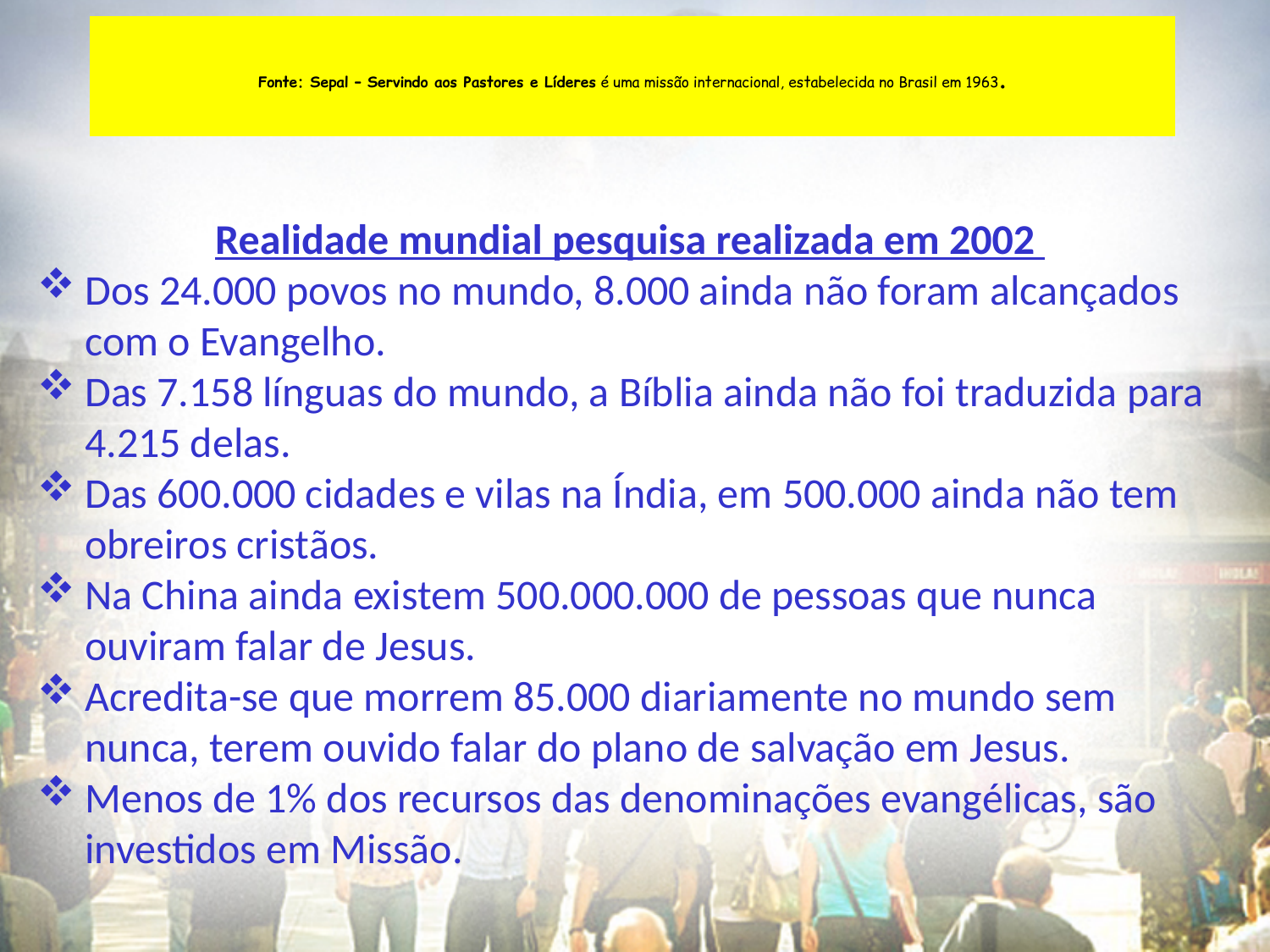

# Fonte: Sepal – Servindo aos Pastores e Líderes é uma missão internacional, estabelecida no Brasil em 1963.

Realidade mundial pesquisa realizada em 2002
Dos 24.000 povos no mundo, 8.000 ainda não foram alcançados com o Evangelho.
Das 7.158 línguas do mundo, a Bíblia ainda não foi traduzida para 4.215 delas.
Das 600.000 cidades e vilas na Índia, em 500.000 ainda não tem obreiros cristãos.
Na China ainda existem 500.000.000 de pessoas que nunca ouviram falar de Jesus.
Acredita-se que morrem 85.000 diariamente no mundo sem nunca, terem ouvido falar do plano de salvação em Jesus.
Menos de 1% dos recursos das denominações evangélicas, são investidos em Missão.